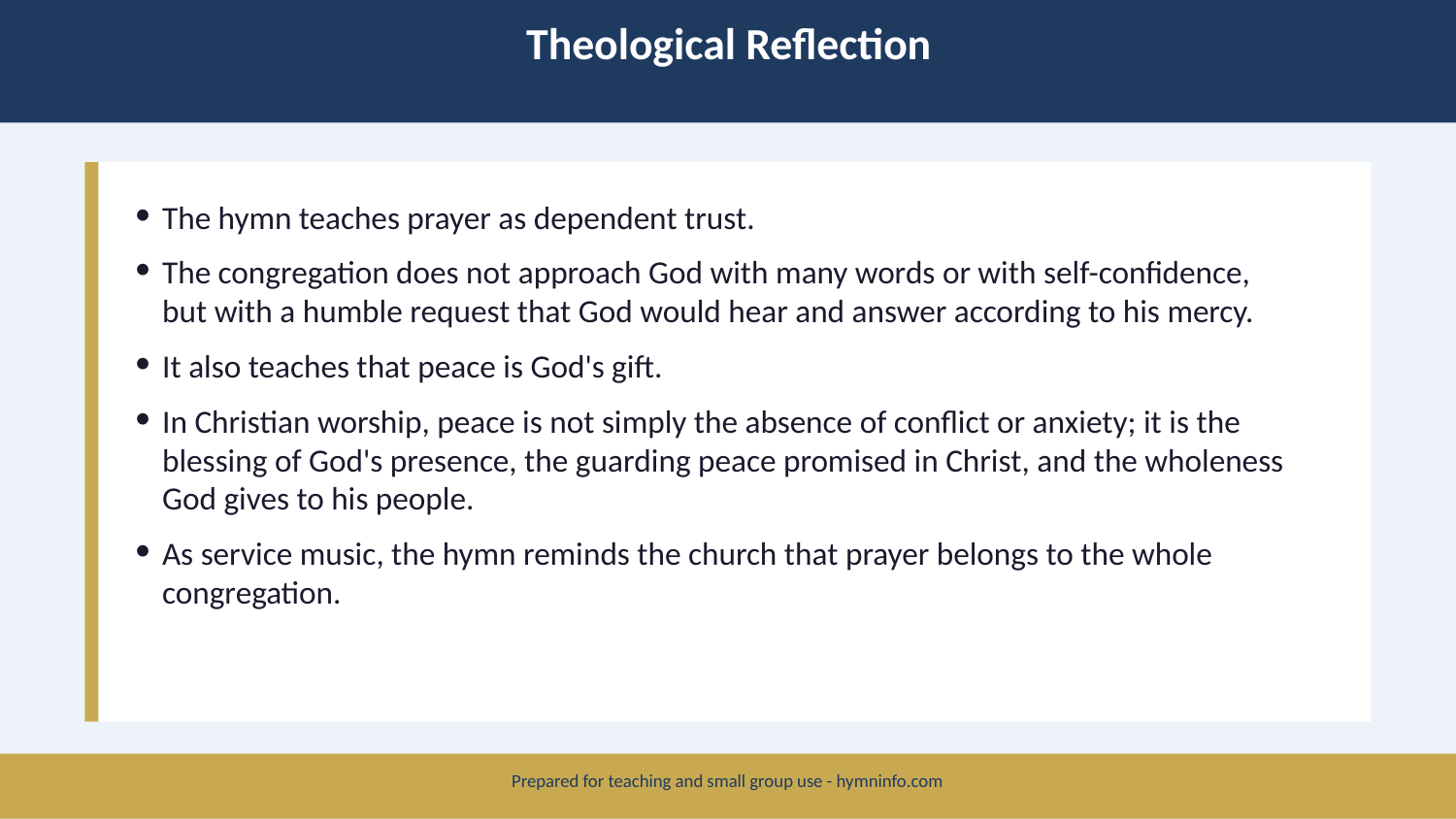

Theological Reflection

The hymn teaches prayer as dependent trust.
The congregation does not approach God with many words or with self-confidence, but with a humble request that God would hear and answer according to his mercy.
It also teaches that peace is God's gift.
In Christian worship, peace is not simply the absence of conflict or anxiety; it is the blessing of God's presence, the guarding peace promised in Christ, and the wholeness God gives to his people.
As service music, the hymn reminds the church that prayer belongs to the whole congregation.

Prepared for teaching and small group use - hymninfo.com